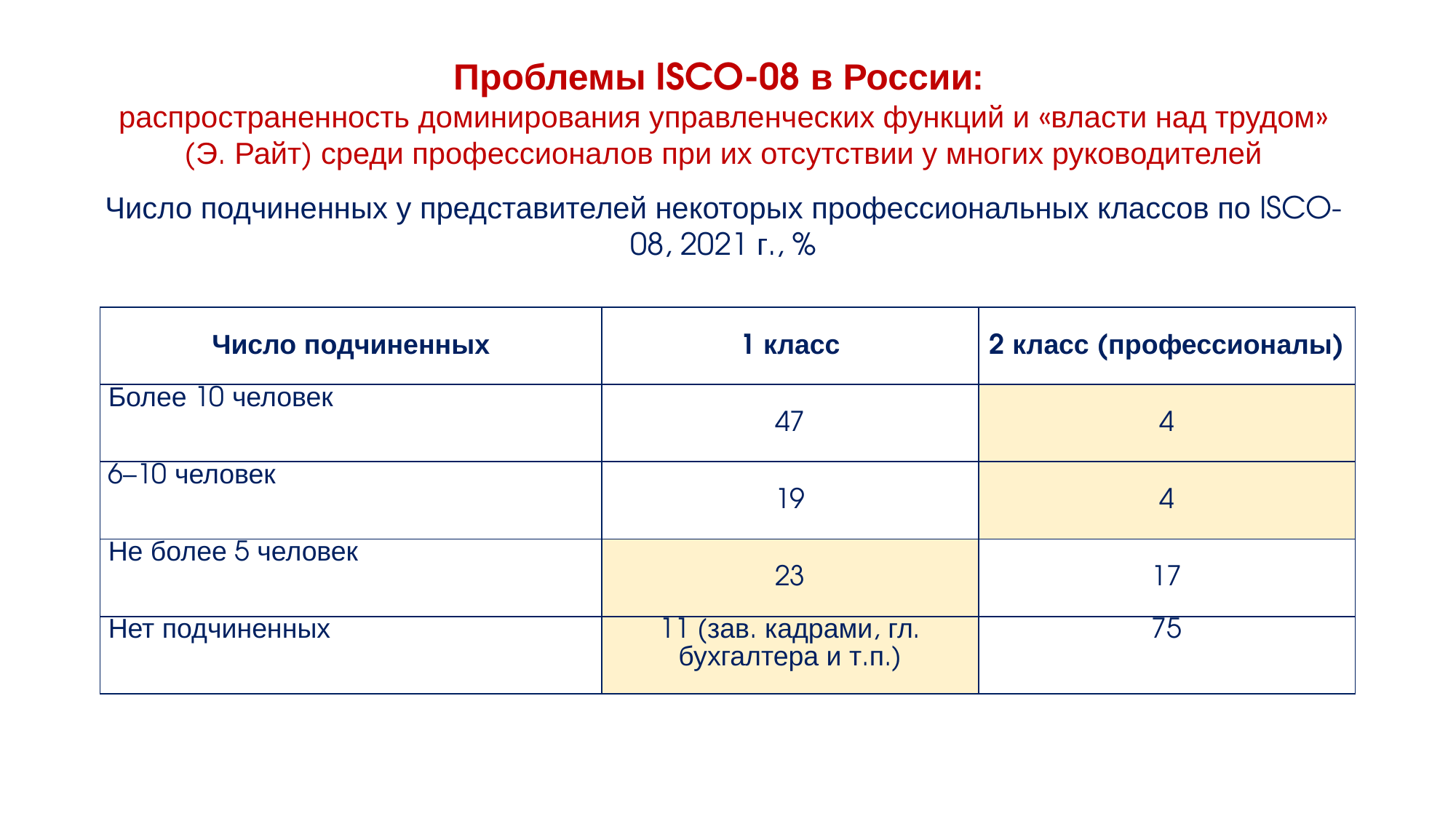

Проблемы ISCO-08 в России:
распространенность доминирования управленческих функций и «власти над трудом» (Э. Райт) среди профессионалов при их отсутствии у многих руководителей
Число подчиненных у представителей некоторых профессиональных классов по ISCO-08, 2021 г., %
| Число подчиненных | 1 класс | 2 класс (профессионалы) |
| --- | --- | --- |
| Более 10 человек | 47 | 4 |
| 6–10 человек | 19 | 4 |
| Не более 5 человек | 23 | 17 |
| Нет подчиненных | 11 (зав. кадрами, гл. бухгалтера и т.п.) | 75 |